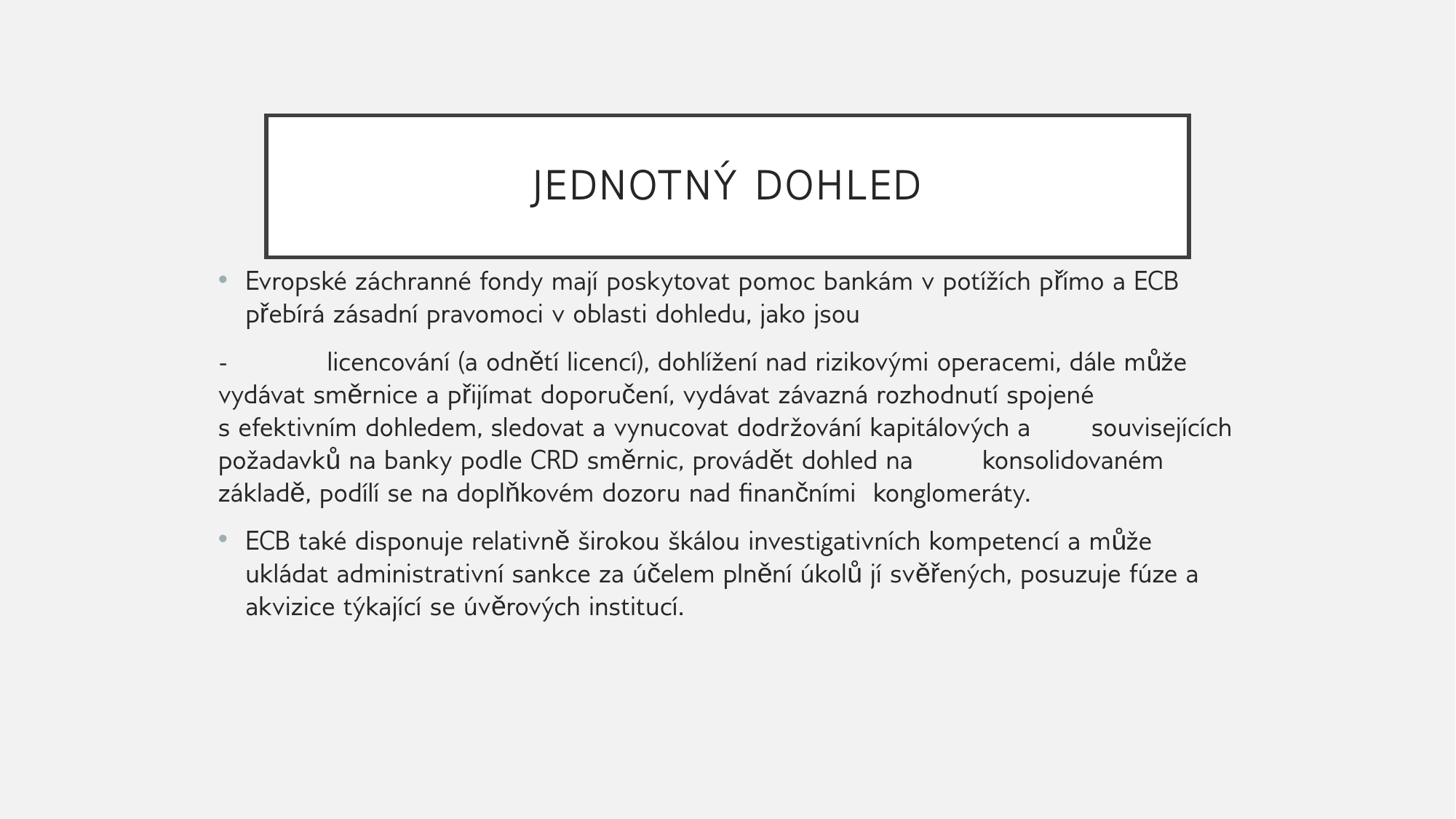

# Jednotný dohled
Evropské záchranné fondy mají poskytovat pomoc bankám v potížích přímo a ECB přebírá zásadní pravomoci v oblasti dohledu, jako jsou
-	licencování (a odnětí licencí), dohlížení nad rizikovými operacemi, dále může 	vydávat směrnice a přijímat doporučení, vydávat závazná rozhodnutí spojené 	s efektivním dohledem, sledovat a vynucovat dodržování kapitálových a 	souvisejících požadavků na banky podle CRD směrnic, provádět dohled na 	konsolidovaném základě, podílí se na doplňkovém dozoru nad finančními 	konglomeráty.
ECB také disponuje relativně širokou škálou investigativních kompetencí a může ukládat administrativní sankce za účelem plnění úkolů jí svěřených, posuzuje fúze a akvizice týkající se úvěrových institucí.